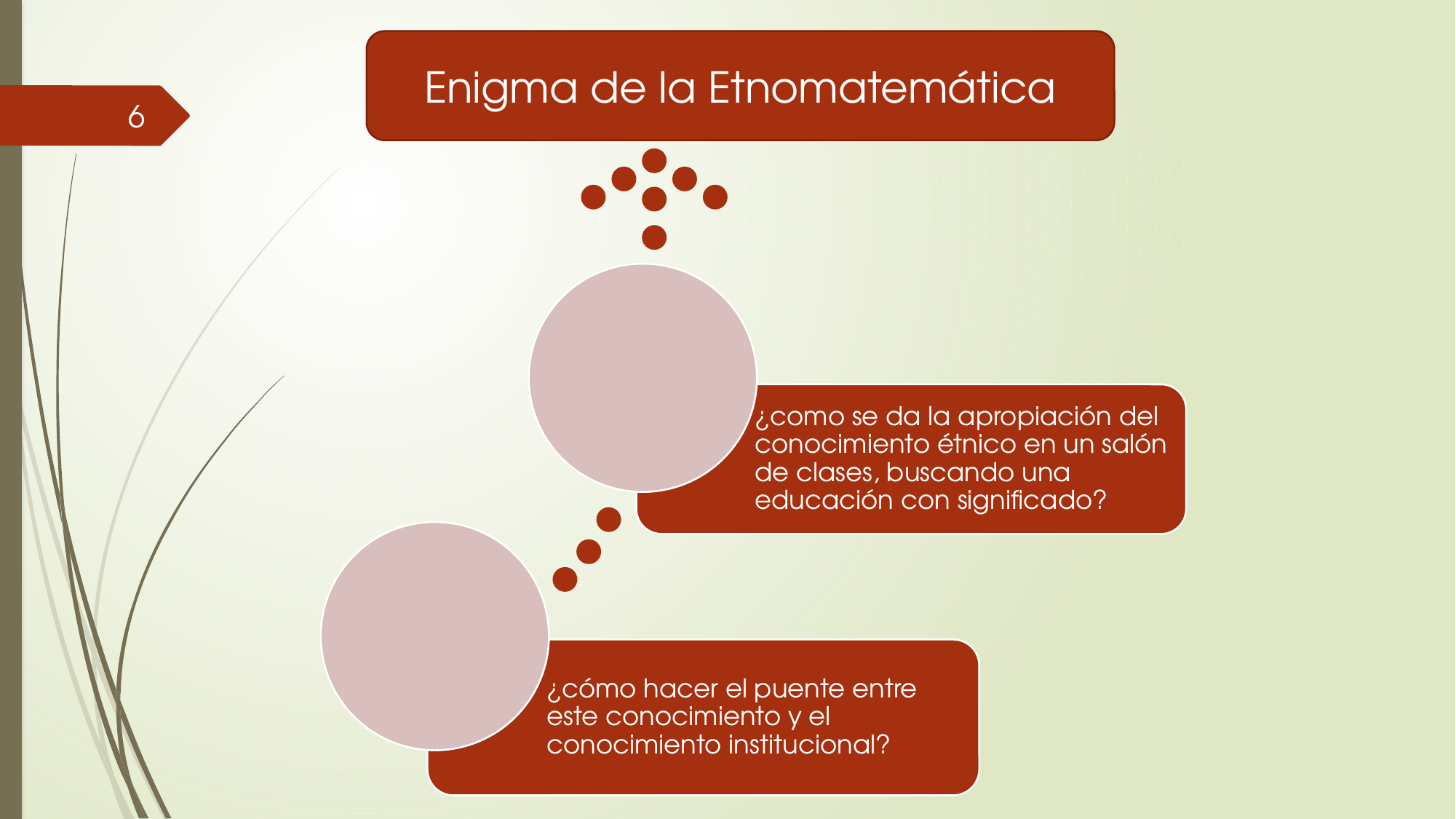

Enigma de la Etnomatemática
6
¿cómo hacer el puente entre este conocimiento y el conocimiento institucional?
¿como se da la apropiación del conocimiento étnico en un salón de clases, buscando una educación con significado?